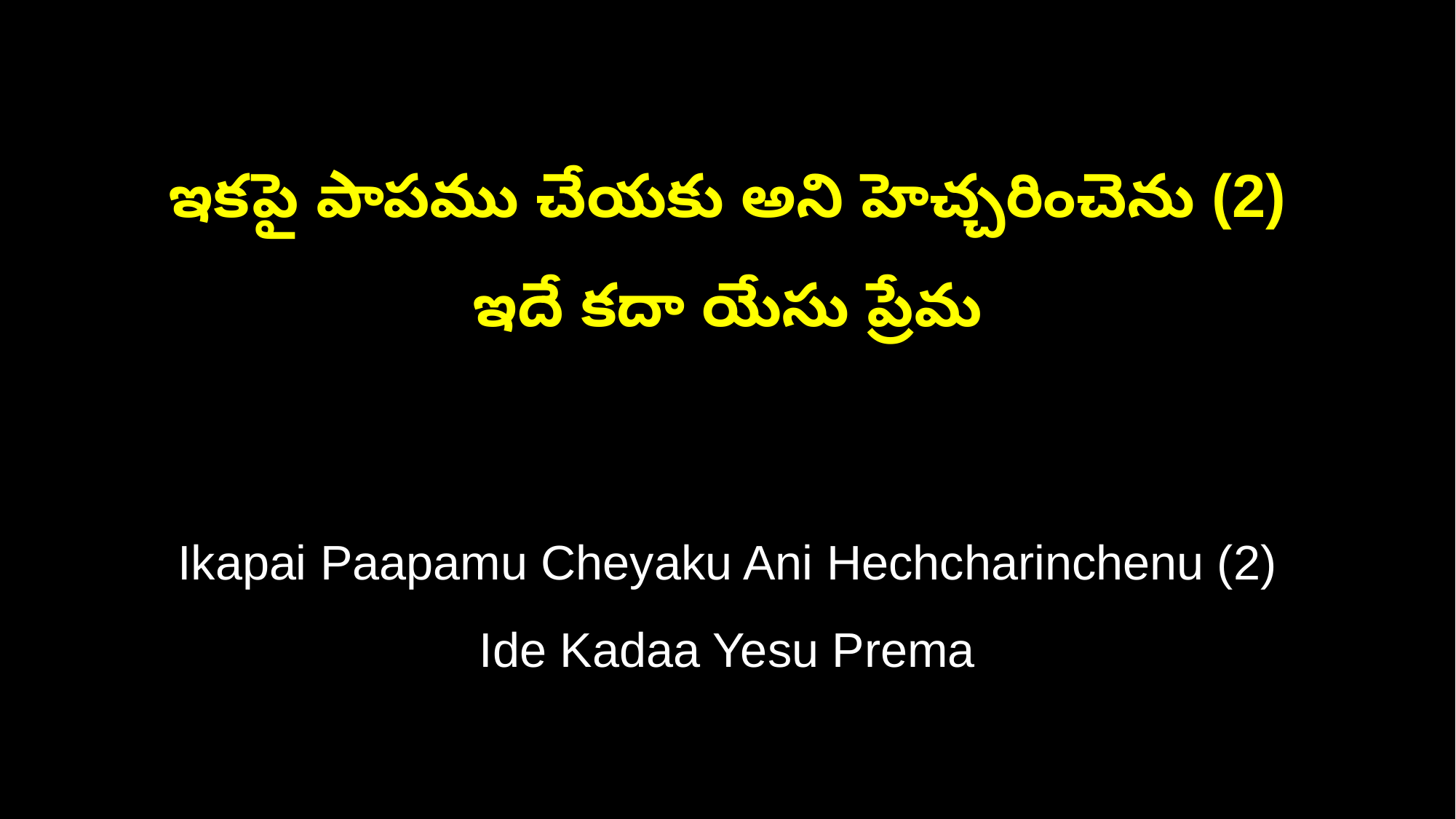

ఇకపై పాపము చేయకు అని హెచ్చరించెను (2)
ఇదే కదా యేసు ప్రేమ
Ikapai Paapamu Cheyaku Ani Hechcharinchenu (2)
Ide Kadaa Yesu Prema